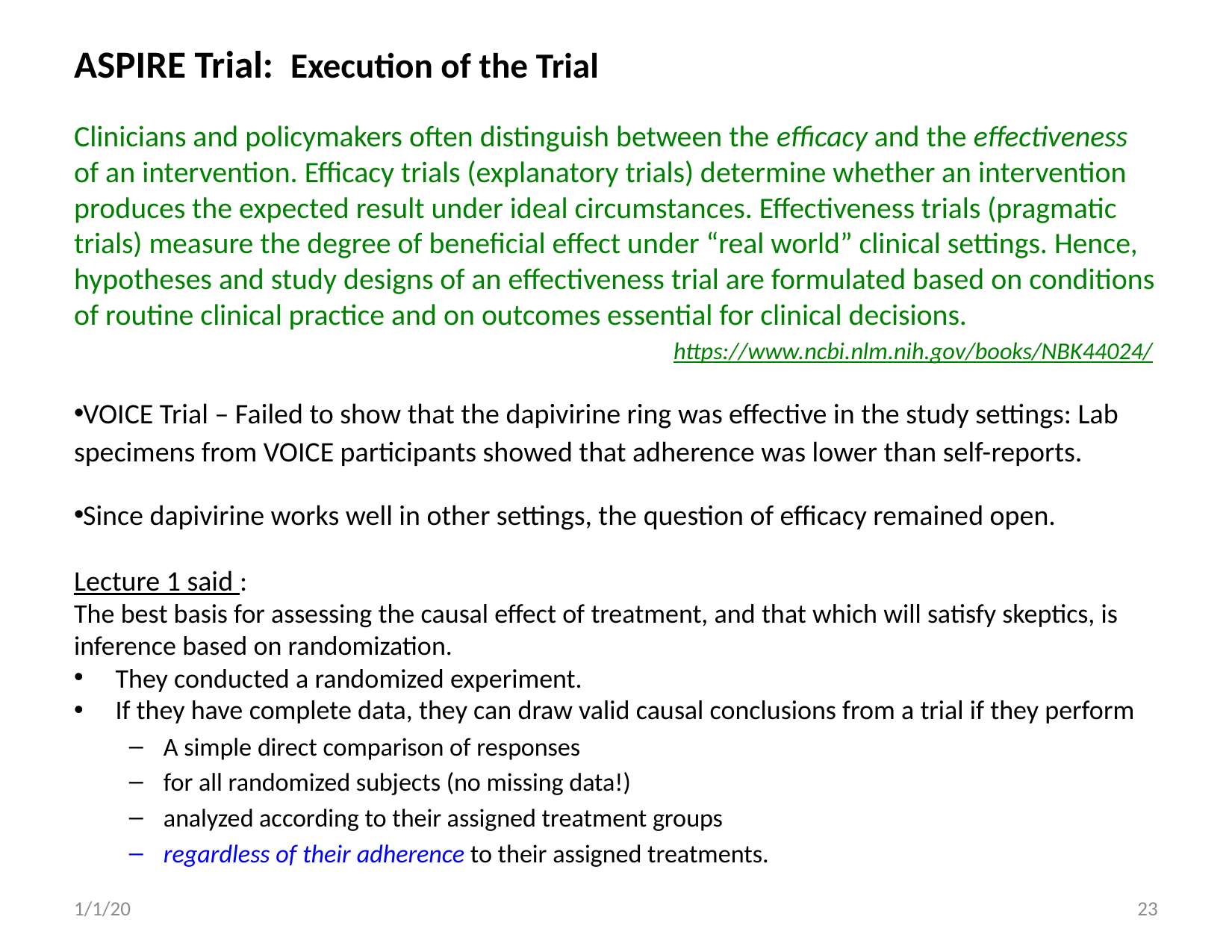

ASPIRE Trial:  Execution of the Trial

Clinicians and policymakers often distinguish between the efficacy and the effectiveness of an intervention. Efficacy trials (explanatory trials) determine whether an intervention produces the expected result under ideal circumstances. Effectiveness trials (pragmatic trials) measure the degree of beneficial effect under “real world” clinical settings. Hence, hypotheses and study designs of an effectiveness trial are formulated based on conditions of routine clinical practice and on outcomes essential for clinical decisions.
https://www.ncbi.nlm.nih.gov/books/NBK44024/

VOICE Trial – Failed to show that the dapivirine ring was effective in the study settings: Lab specimens from VOICE participants showed that adherence was lower than self-reports.

Since dapivirine works well in other settings, the question of efficacy remained open.

Lecture 1 said :
The best basis for assessing the causal effect of treatment, and that which will satisfy skeptics, is inference based on randomization.
They conducted a randomized experiment.
If they have complete data, they can draw valid causal conclusions from a trial if they perform
A simple direct comparison of responses
for all randomized subjects (no missing data!)
analyzed according to their assigned treatment groups
regardless of their adherence to their assigned treatments.

1/1/20
23